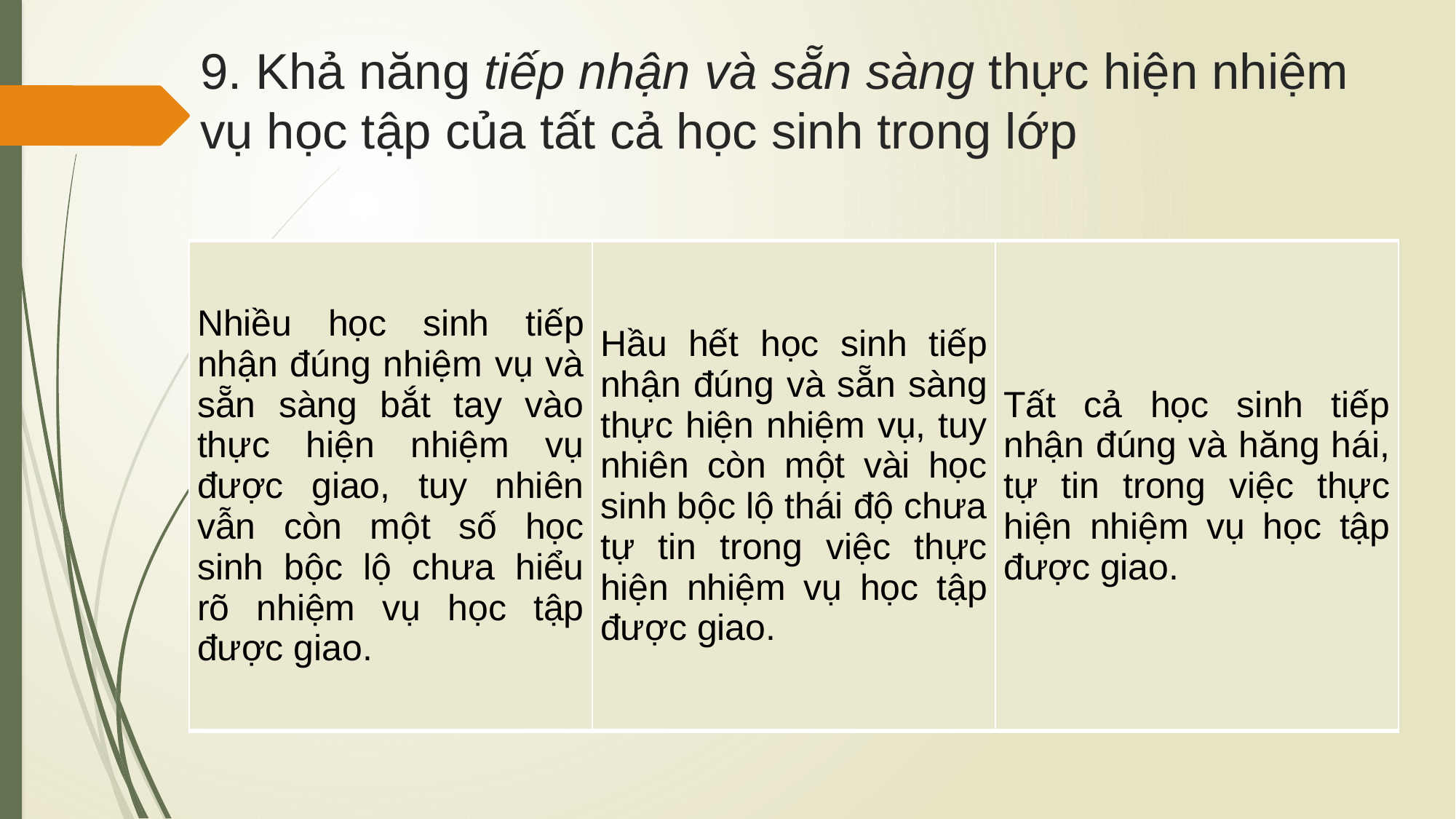

# 9. Khả năng tiếp nhận và sẵn sàng thực hiện nhiệm vụ học tập của tất cả học sinh trong lớp
| Nhiều học sinh tiếp nhận đúng nhiệm vụ và sẵn sàng bắt tay vào thực hiện nhiệm vụ được giao, tuy nhiên vẫn còn một số học sinh bộc lộ chưa hiểu rõ nhiệm vụ học tập được giao. | Hầu hết học sinh tiếp nhận đúng và sẵn sàng thực hiện nhiệm vụ, tuy nhiên còn một vài học sinh bộc lộ thái độ chưa tự tin trong việc thực hiện nhiệm vụ học tập được giao. | Tất cả học sinh tiếp nhận đúng và hăng hái, tự tin trong việc thực hiện nhiệm vụ học tập được giao. |
| --- | --- | --- |